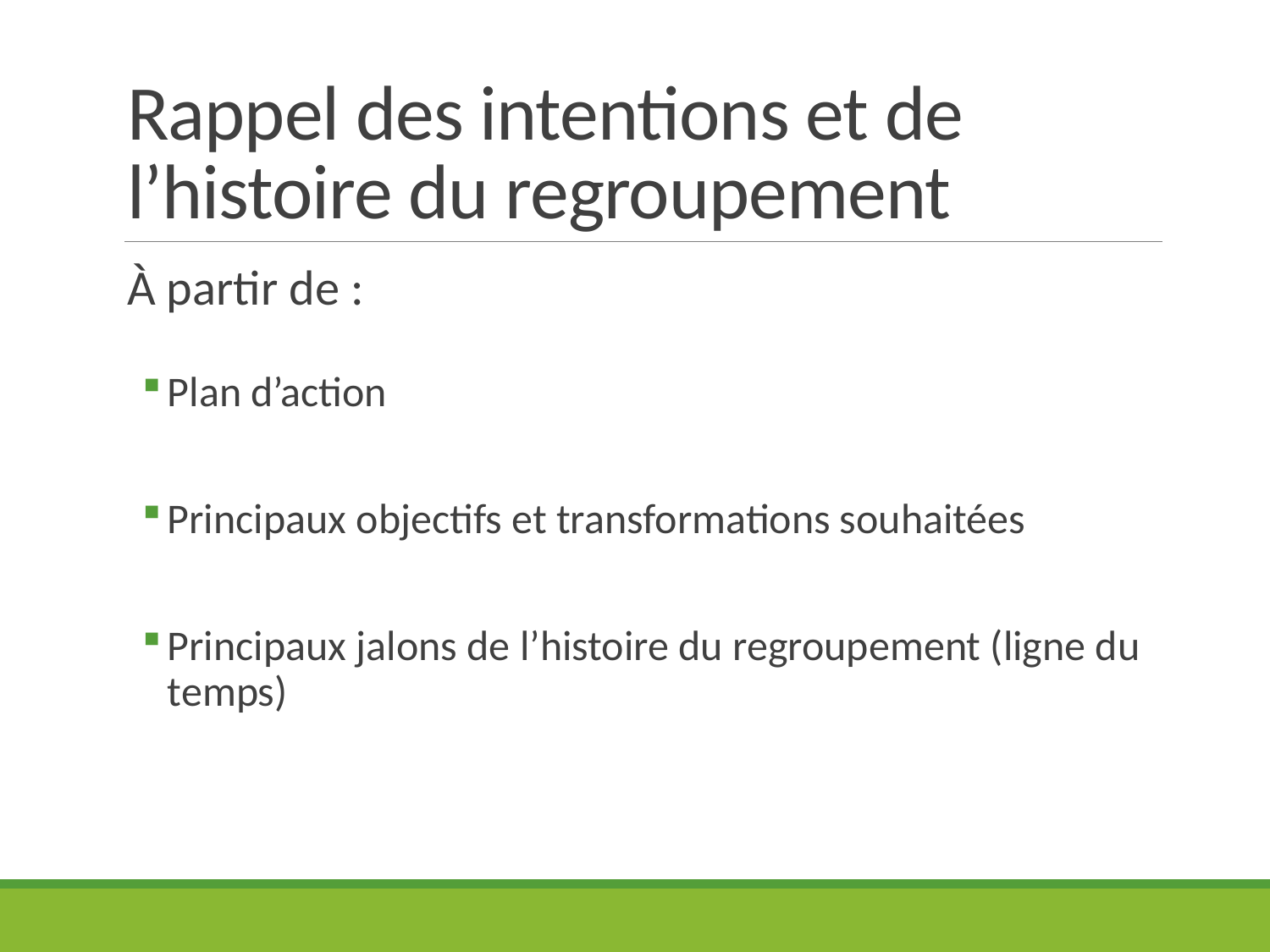

# Rappel des intentions et de l’histoire du regroupement
À partir de :

Plan d’action

Principaux objectifs et transformations souhaitées

Principaux jalons de l’histoire du regroupement (ligne du temps)